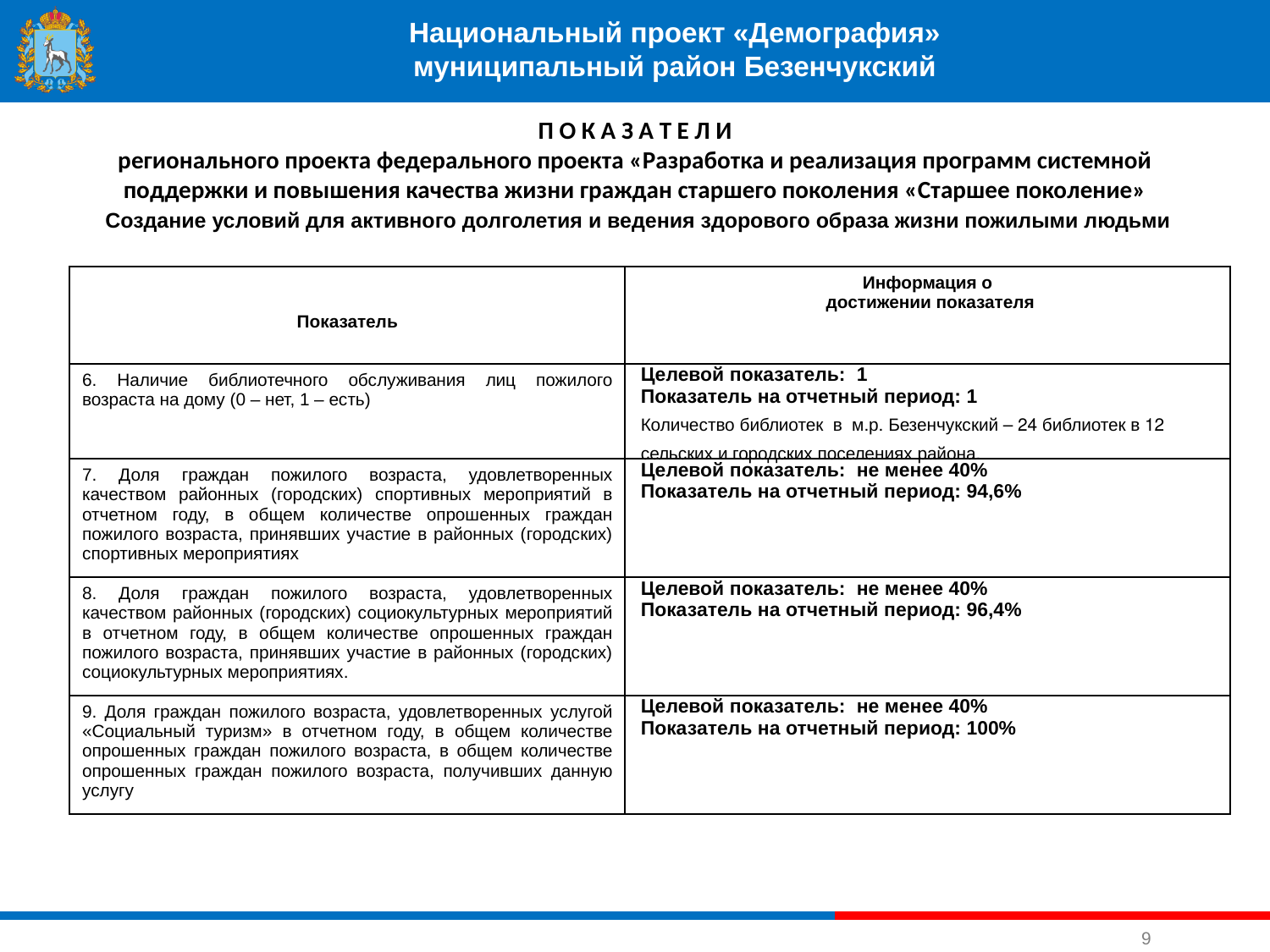

#
Национальный проект «Демография»
муниципальный район Безенчукский
П О К А З А Т Е Л И
регионального проекта федерального проекта «Разработка и реализация программ системной
поддержки и повышения качества жизни граждан старшего поколения «Старшее поколение»
 Создание условий для активного долголетия и ведения здорового образа жизни пожилыми людьми

| Показатель | Информация о достижении показателя |
| --- | --- |
| 6. Наличие библиотечного обслуживания лиц пожилого возраста на дому (0 – нет, 1 – есть) | Целевой показатель: 1 Показатель на отчетный период: 1 Количество библиотек в м.р. Безенчукский – 24 библиотек в 12 сельских и городских поселениях района. |
| 7. Доля граждан пожилого возраста, удовлетворенных качеством районных (городских) спортивных мероприятий в отчетном году, в общем количестве опрошенных граждан пожилого возраста, принявших участие в районных (городских) спортивных мероприятиях | Целевой показатель: не менее 40% Показатель на отчетный период: 94,6% |
| 8. Доля граждан пожилого возраста, удовлетворенных качеством районных (городских) социокультурных мероприятий в отчетном году, в общем количестве опрошенных граждан пожилого возраста, принявших участие в районных (городских) социокультурных мероприятиях. | Целевой показатель: не менее 40% Показатель на отчетный период: 96,4% |
| 9. Доля граждан пожилого возраста, удовлетворенных услугой «Социальный туризм» в отчетном году, в общем количестве опрошенных граждан пожилого возраста, в общем количестве опрошенных граждан пожилого возраста, получивших данную услугу | Целевой показатель: не менее 40% Показатель на отчетный период: 100% |
9